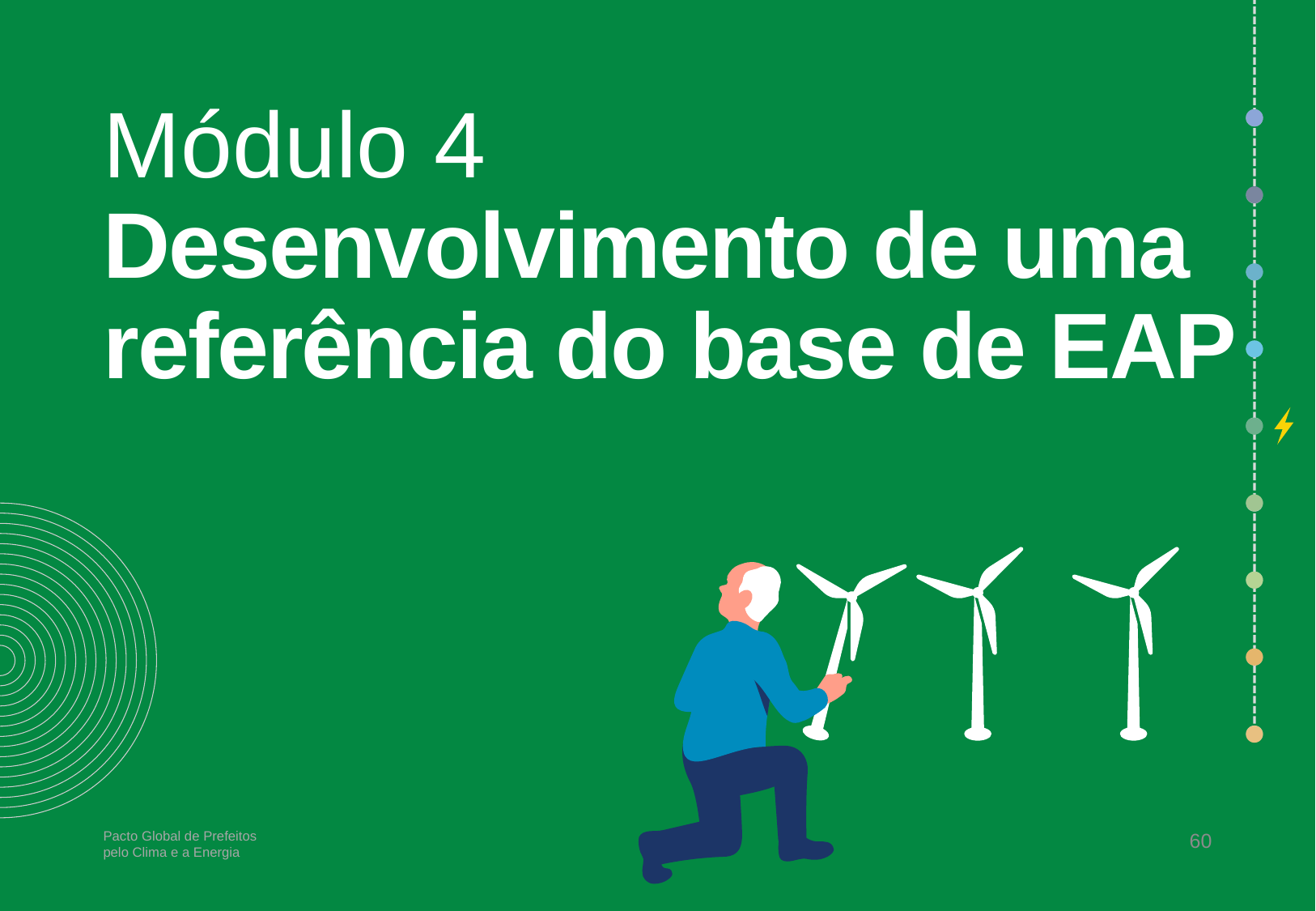

# Módulo 4 Desenvolvimento de uma referência do base de EAP

60